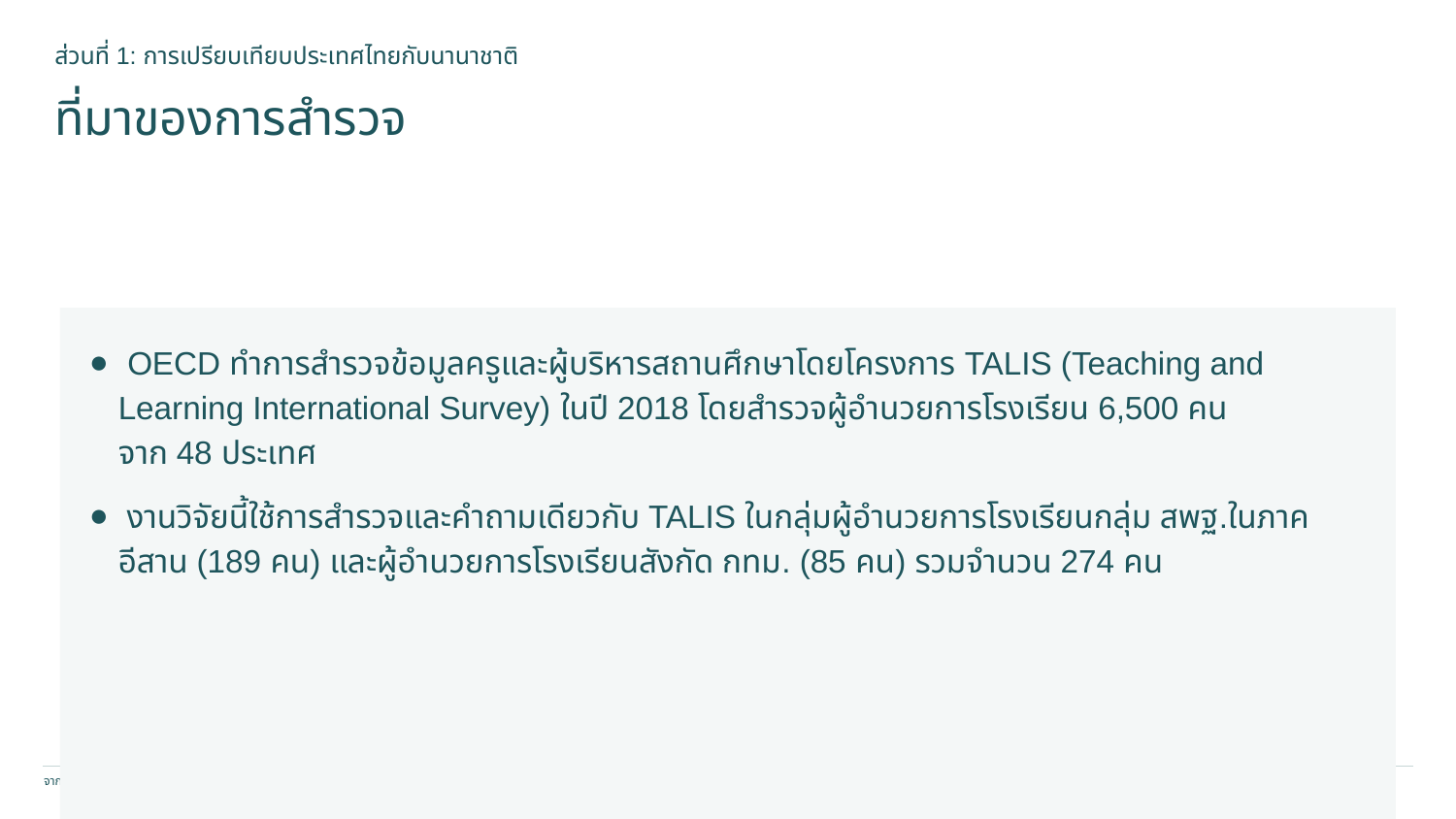

ส่วนที่ 1: การเปรียบเทียบประเทศไทยกับนานาชาติ
ที่มาของการสำรวจ
 OECD ทำการสำรวจข้อมูลครูและผู้บริหารสถานศึกษาโดยโครงการ TALIS (Teaching and Learning International Survey) ในปี 2018 โดยสำรวจผู้อำนวยการโรงเรียน 6,500 คน
จาก 48 ประเทศ
 งานวิจัยนี้ใช้การสำรวจและคำถามเดียวกับ TALIS ในกลุ่มผู้อำนวยการโรงเรียนกลุ่ม สพฐ.ในภาคอีสาน (189 คน) และผู้อำนวยการโรงเรียนสังกัด กทม. (85 คน) รวมจำนวน 274 คน